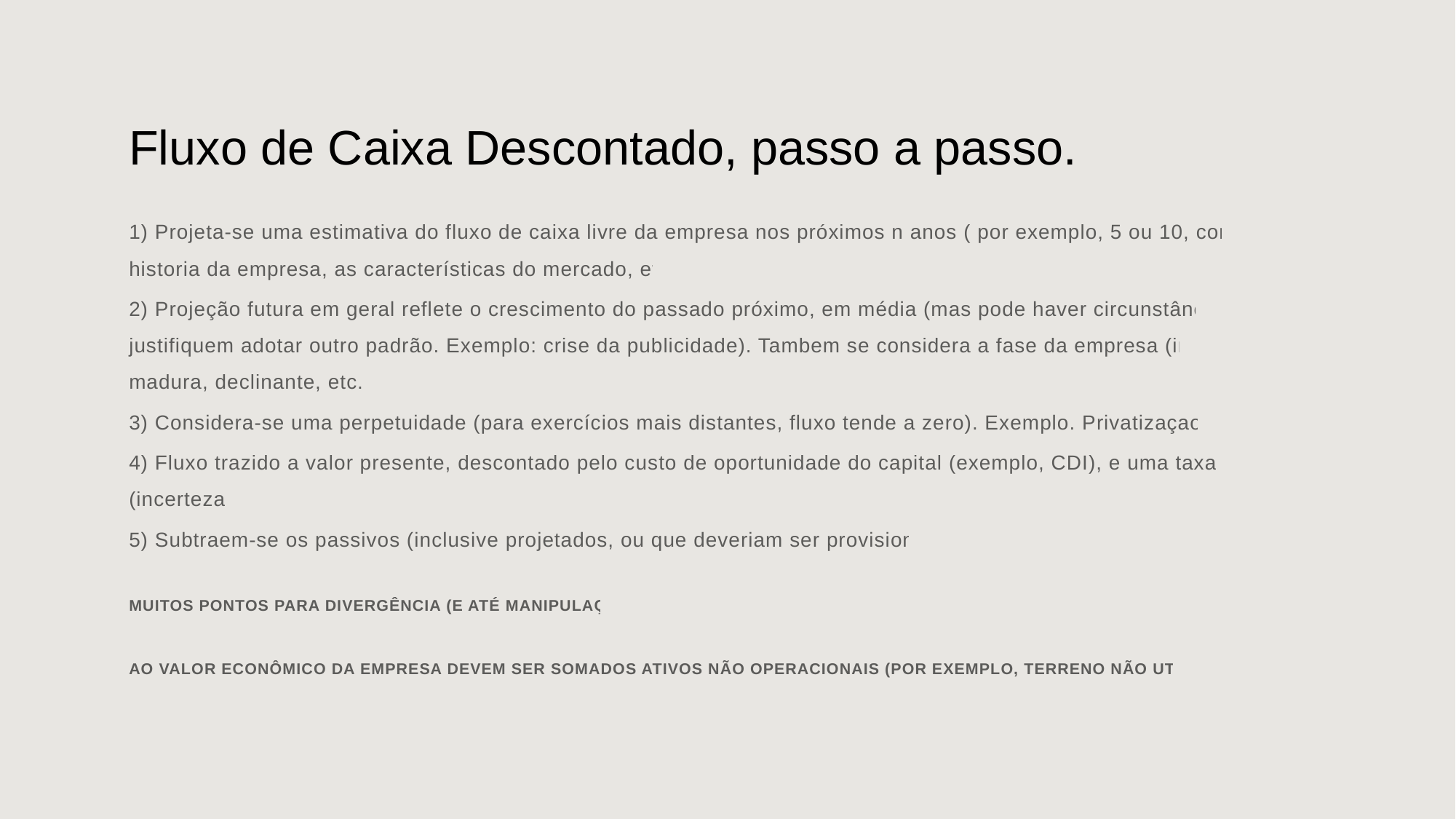

# Fluxo de Caixa Descontado, passo a passo.
1) Projeta-se uma estimativa do fluxo de caixa livre da empresa nos próximos n anos ( por exemplo, 5 ou 10, conforme a historia da empresa, as características do mercado, etc..).
2) Projeção futura em geral reflete o crescimento do passado próximo, em média (mas pode haver circunstâncias que justifiquem adotar outro padrão. Exemplo: crise da publicidade). Tambem se considera a fase da empresa (iniciante, madura, declinante, etc...)
3) Considera-se uma perpetuidade (para exercícios mais distantes, fluxo tende a zero). Exemplo. Privatizaçao da Vale
4) Fluxo trazido a valor presente, descontado pelo custo de oportunidade do capital (exemplo, CDI), e uma taxa de risco (incerteza)
5) Subtraem-se os passivos (inclusive projetados, ou que deveriam ser provisionados)

MUITOS PONTOS PARA DIVERGÊNCIA (E ATÉ MANIPULAÇAO)

AO VALOR ECONÔMICO DA EMPRESA DEVEM SER SOMADOS ATIVOS NÃO OPERACIONAIS (POR EXEMPLO, TERRENO NÃO UTILIZADO).